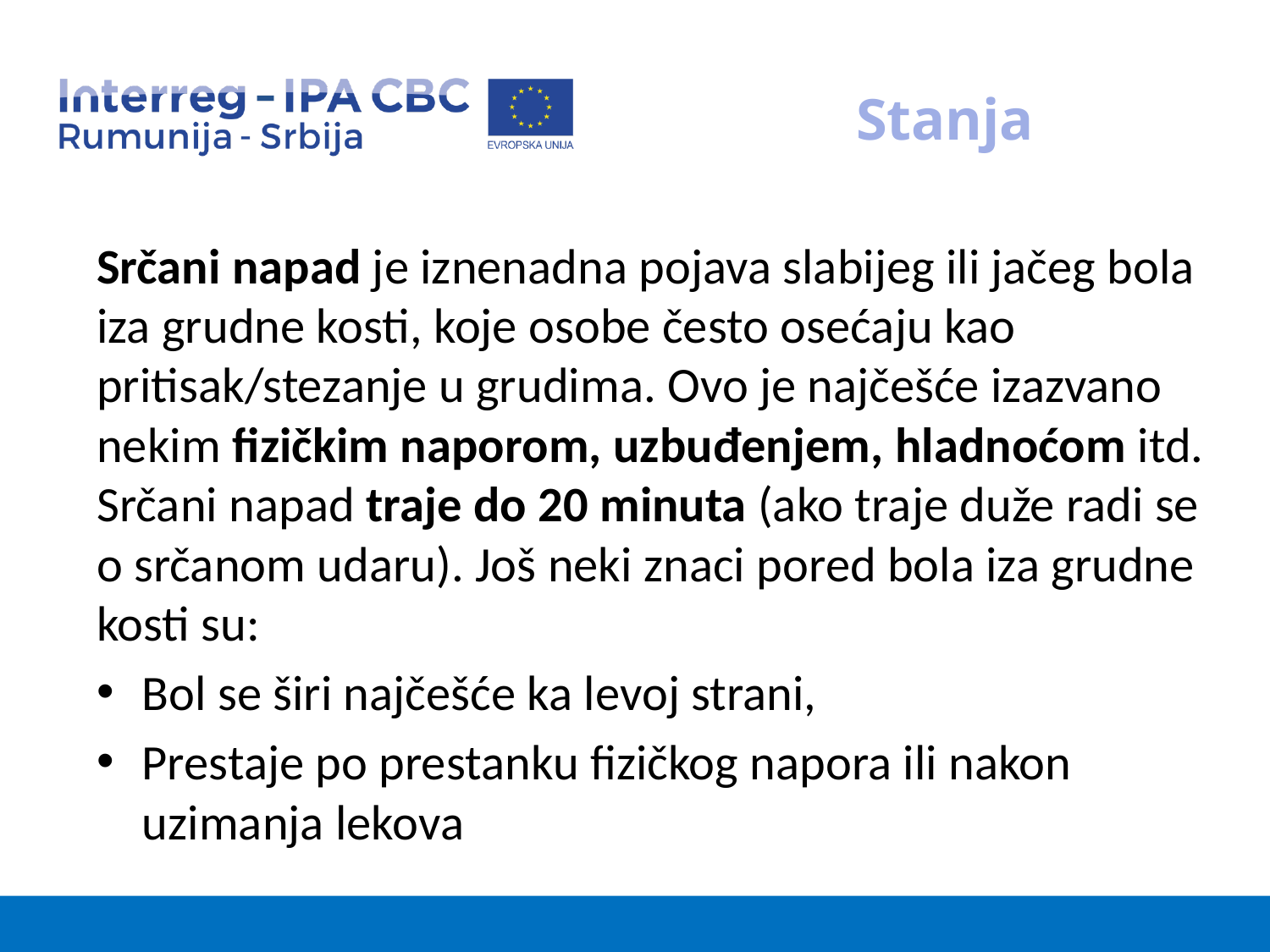

# Stanja
Srčani napad je iznenadna pojava slabijeg ili jačeg bola iza grudne kosti, koje osobe često osećaju kao pritisak/stezanje u grudima. Ovo je najčešće izazvano nekim fizičkim naporom, uzbuđenjem, hladnoćom itd. Srčani napad traje do 20 minuta (ako traje duže radi se o srčanom udaru). Još neki znaci pored bola iza grudne kosti su:
Bol se širi najčešće ka levoj strani,
Prestaje po prestanku fizičkog napora ili nakon uzimanja lekova